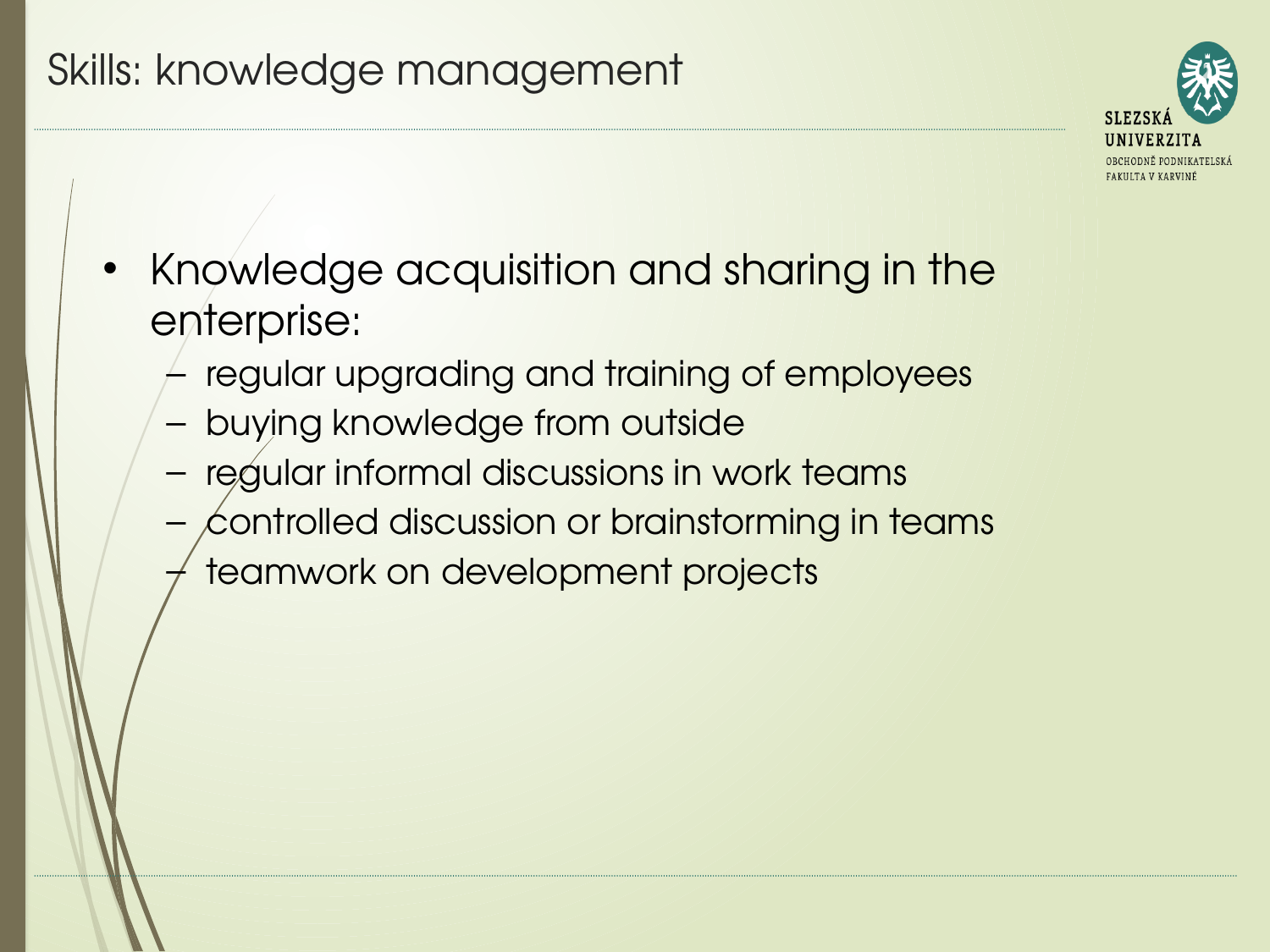

# Skills: knowledge management
Knowledge acquisition and sharing in the enterprise:
regular upgrading and training of employees
buying knowledge from outside
regular informal discussions in work teams
controlled discussion or brainstorming in teams
teamwork on development projects